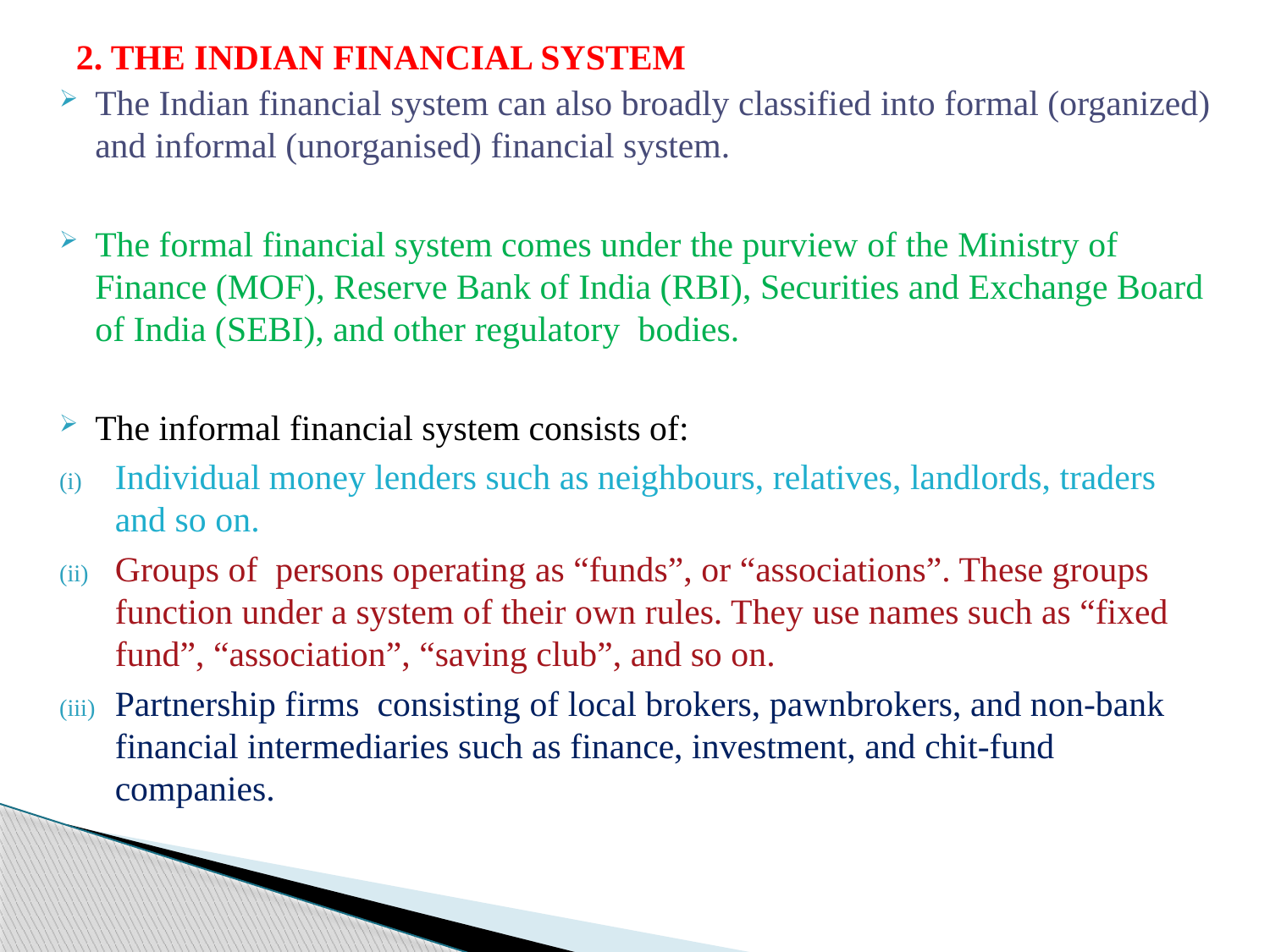

# 2. THE INDIAN FINANCIAL SYSTEM
The Indian financial system can also broadly classified into formal (organized) and informal (unorganised) financial system.

The formal financial system comes under the purview of the Ministry of Finance (MOF), Reserve Bank of India (RBI), Securities and Exchange Board of India (SEBI), and other regulatory  bodies.

The informal financial system consists of:
Individual money lenders such as neighbours, relatives, landlords, traders and so on.
Groups of  persons operating as “funds”, or “associations”. These groups function under a system of their own rules. They use names such as “fixed fund”, “association”, “saving club”, and so on.
Partnership firms  consisting of local brokers, pawnbrokers, and non-bank financial intermediaries such as finance, investment, and chit-fund companies.